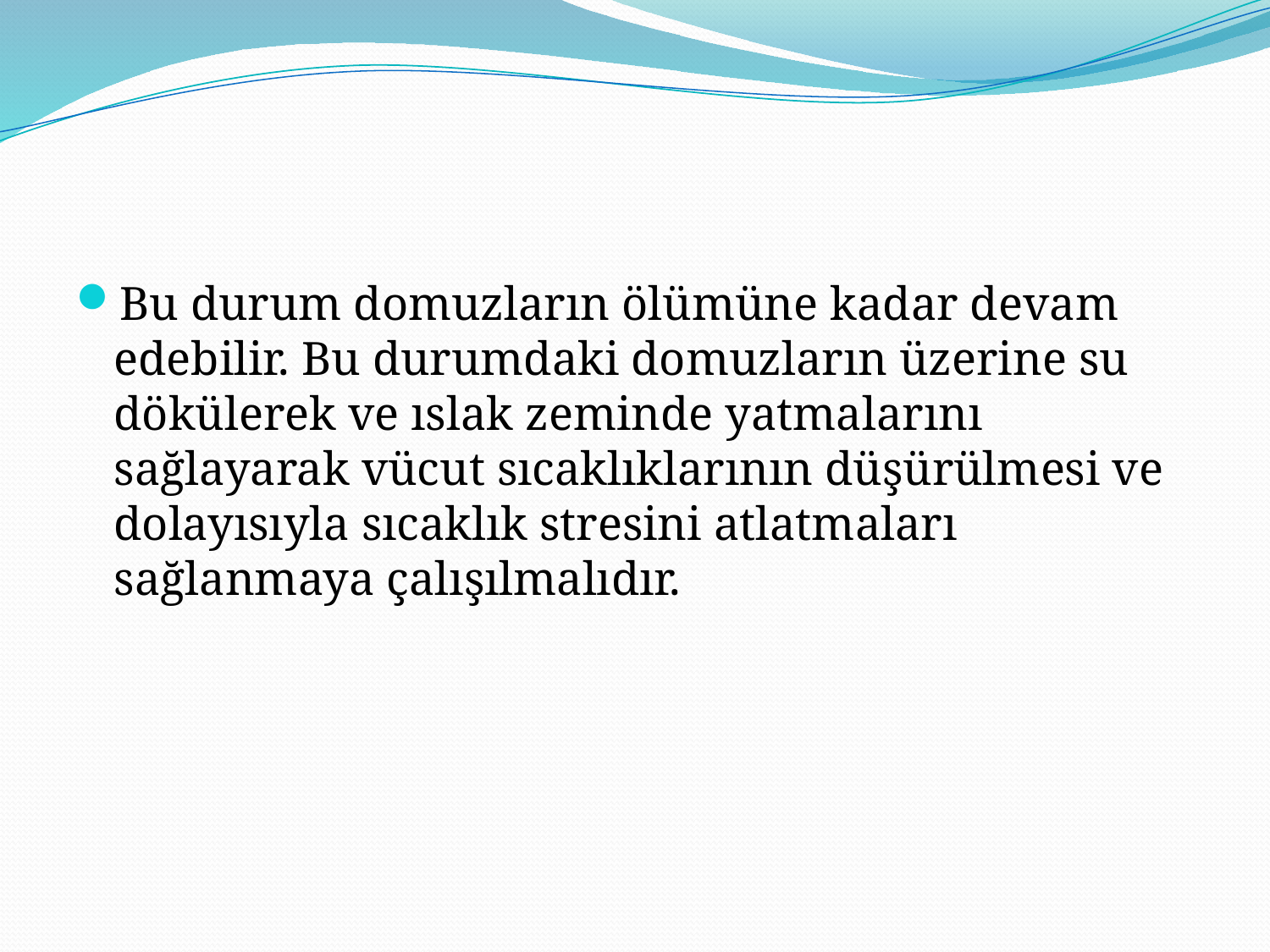

#
Bu durum domuzların ölümüne kadar devam edebilir. Bu durumdaki domuzların üzerine su dökülerek ve ıslak zeminde yatmalarını sağlayarak vücut sıcaklıklarının düşürülmesi ve dolayısıyla sıcaklık stresini atlatmaları sağlanmaya çalışılmalıdır.